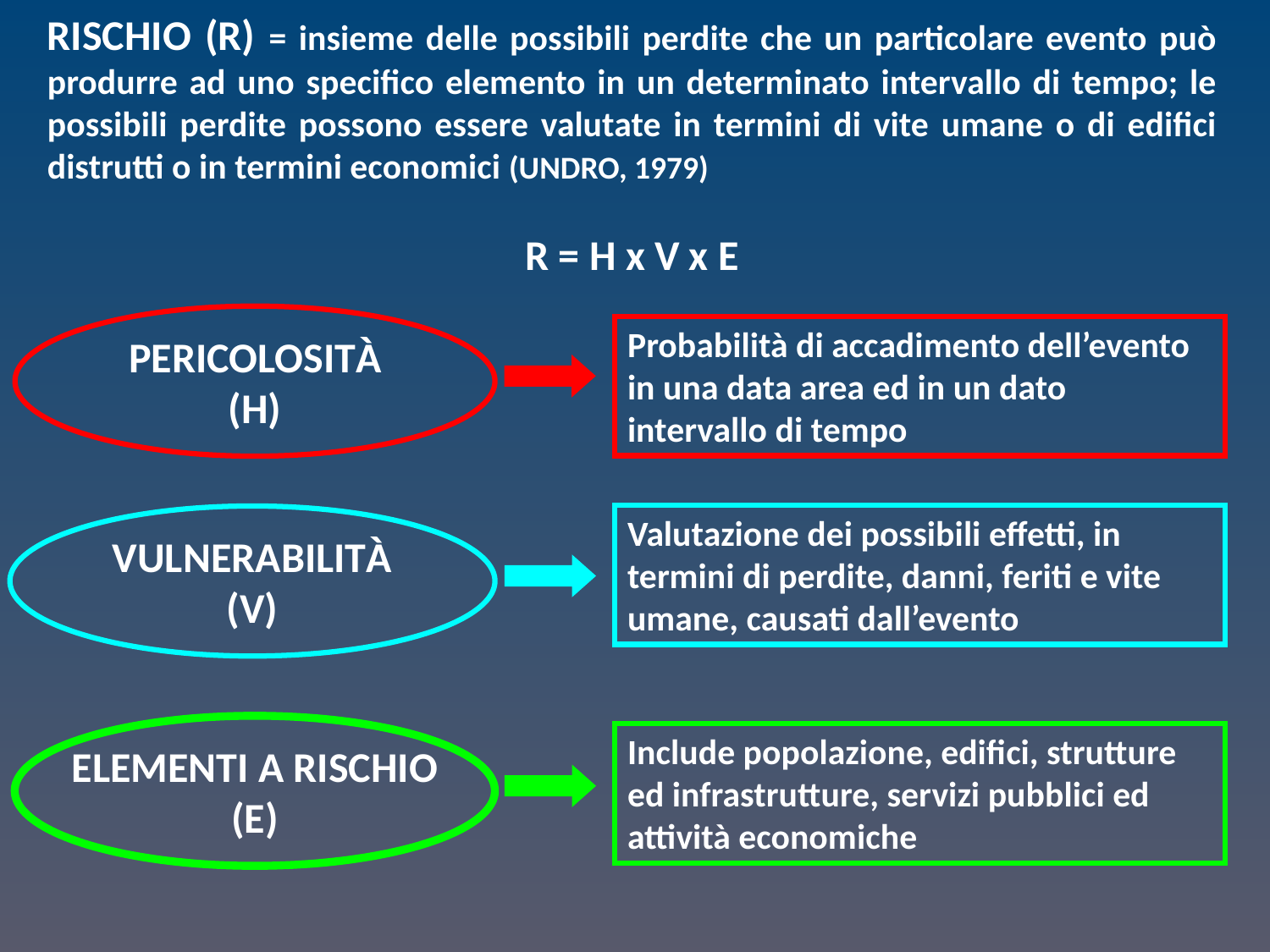

RISCHIO (R) = insieme delle possibili perdite che un particolare evento può produrre ad uno specifico elemento in un determinato intervallo di tempo; le possibili perdite possono essere valutate in termini di vite umane o di edifici distrutti o in termini economici (UNDRO, 1979)

R = H x V x E
PERICOLOSITÀ
(H)
Probabilità di accadimento dell’evento in una data area ed in un dato intervallo di tempo

Valutazione dei possibili effetti, in termini di perdite, danni, feriti e vite umane, causati dall’evento
VULNERABILITÀ
(V)

ELEMENTI A RISCHIO
(E)
Include popolazione, edifici, strutture ed infrastrutture, servizi pubblici ed attività economiche